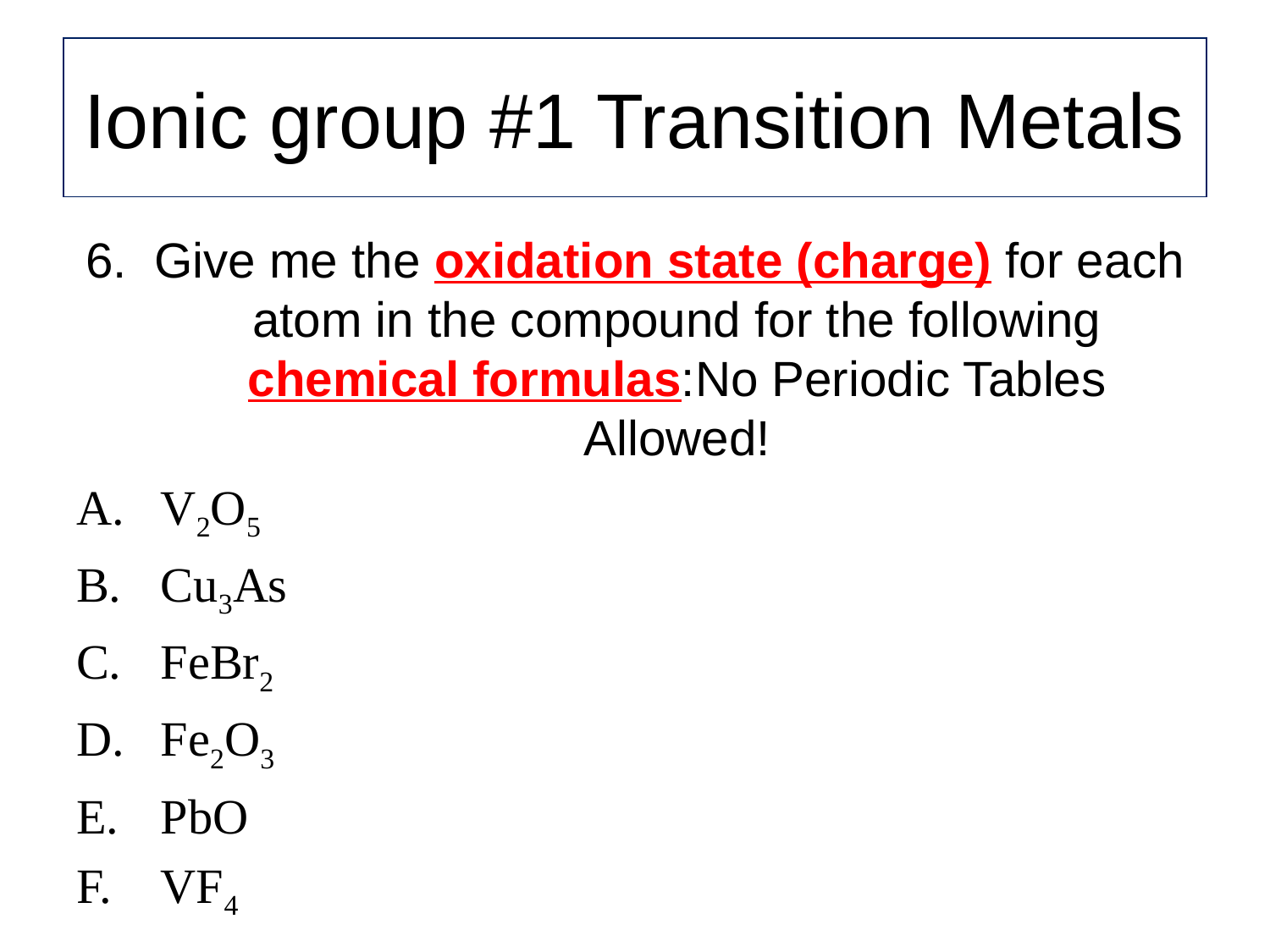

# Ionic group #1 Transition Metals
6.  Give me the oxidation state (charge) for each atom in the compound for the following chemical formulas:No Periodic Tables Allowed!
V2O5
Cu3As
FeBr2
Fe2O3
PbO
VF4